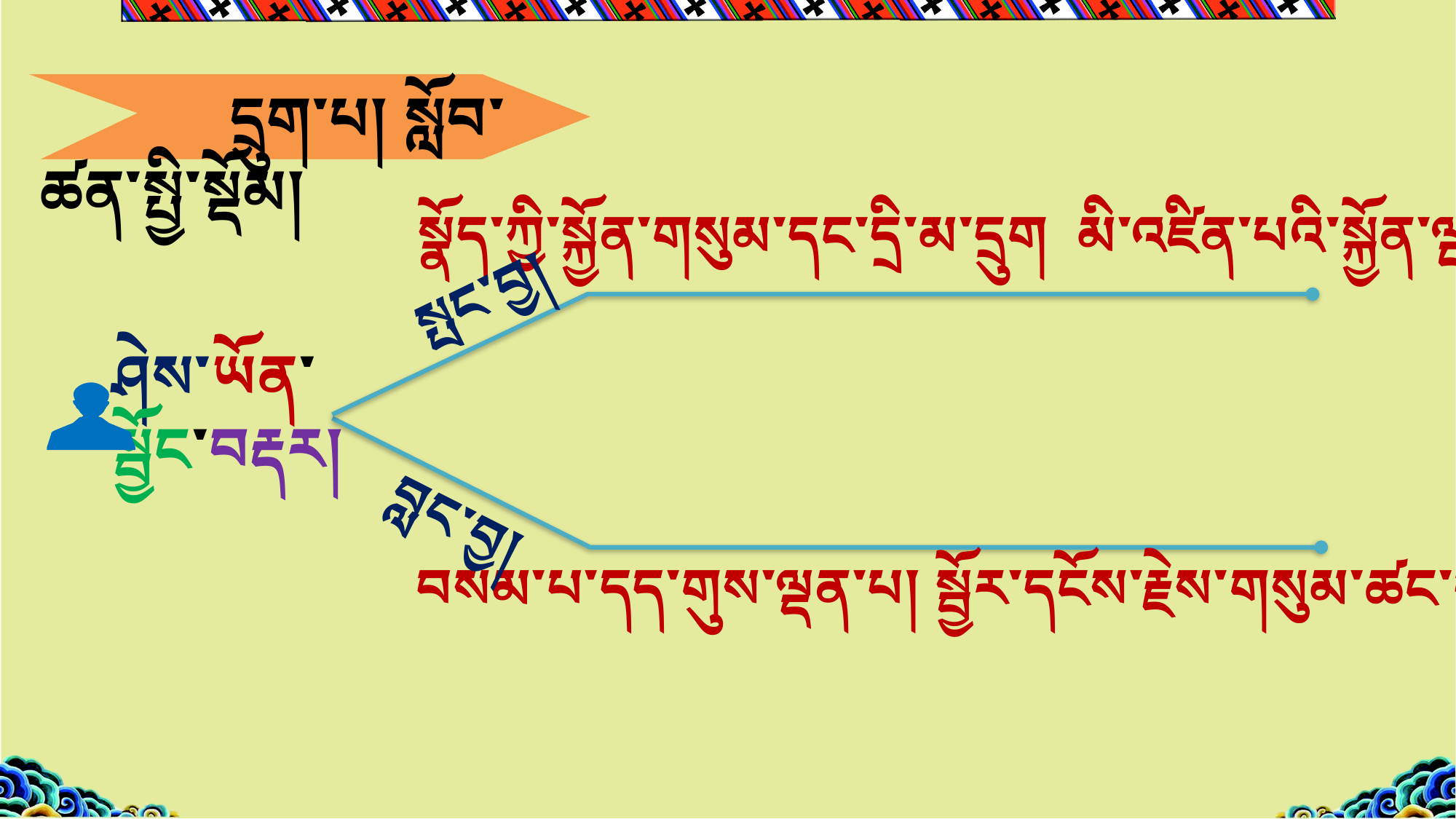

དྲུག་པ། སློབ་ཚན་སྤྱི་སྡོམ།
སྣོད་ཀྱི་སྐྱོན་གསུམ་དང་དྲི་མ་དྲུག  མི་འཛིན་པའི་སྐྱོན་ལྔ།
སྤང་བྱ།

ཤེས་ཡོན་
སྦྱོང་བརྡར།

བླང་བྱ།
བསམ་པ་དད་གུས་ལྡན་པ། སྦྱོར་དངོས་རྗེས་གསུམ་ཚང་བ།